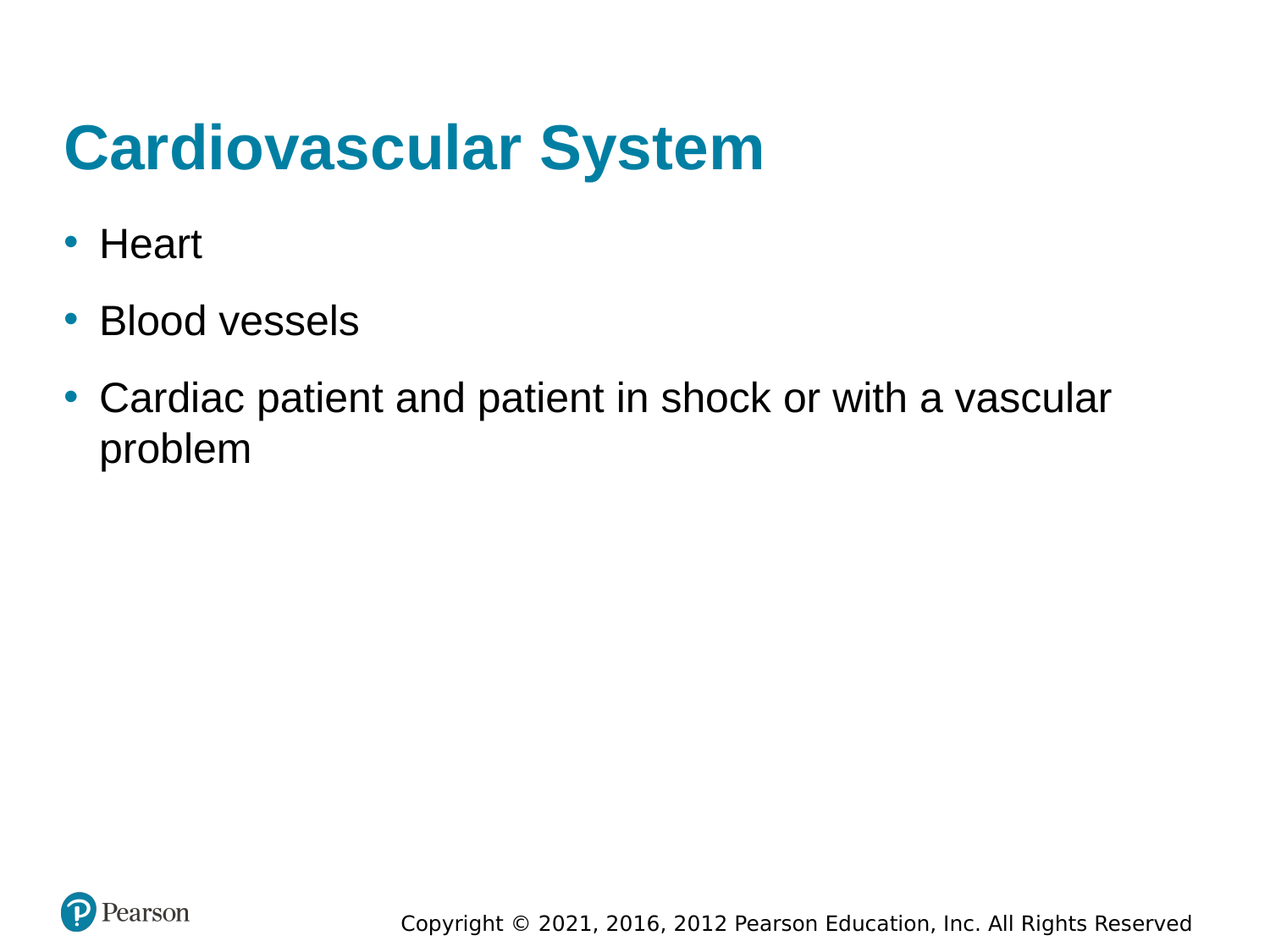

# Cardiovascular System
Heart
Blood vessels
Cardiac patient and patient in shock or with a vascular problem